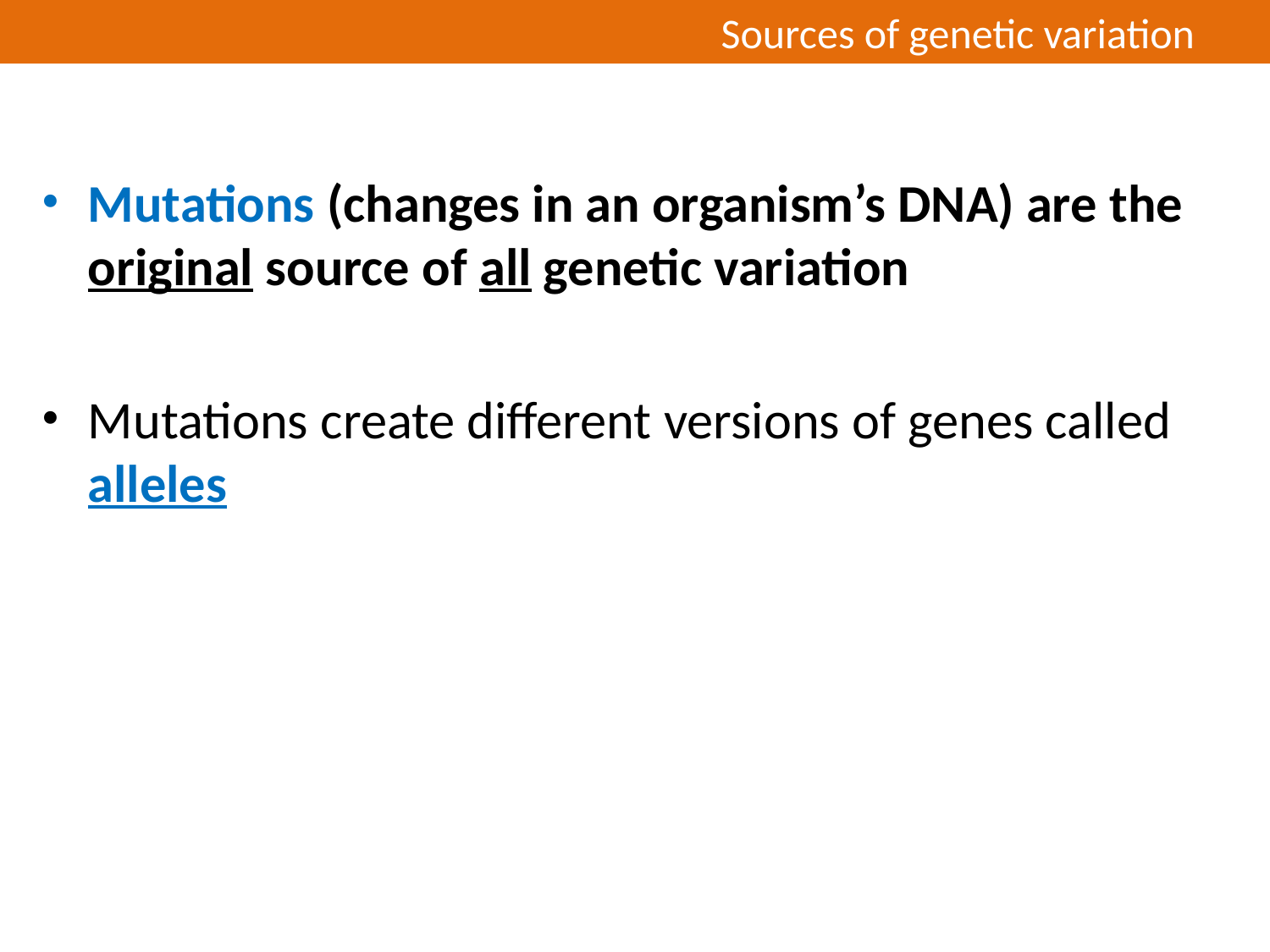

Sources of genetic variation
Mutations (changes in an organism’s DNA) are the original source of all genetic variation

Mutations create different versions of genes called alleles